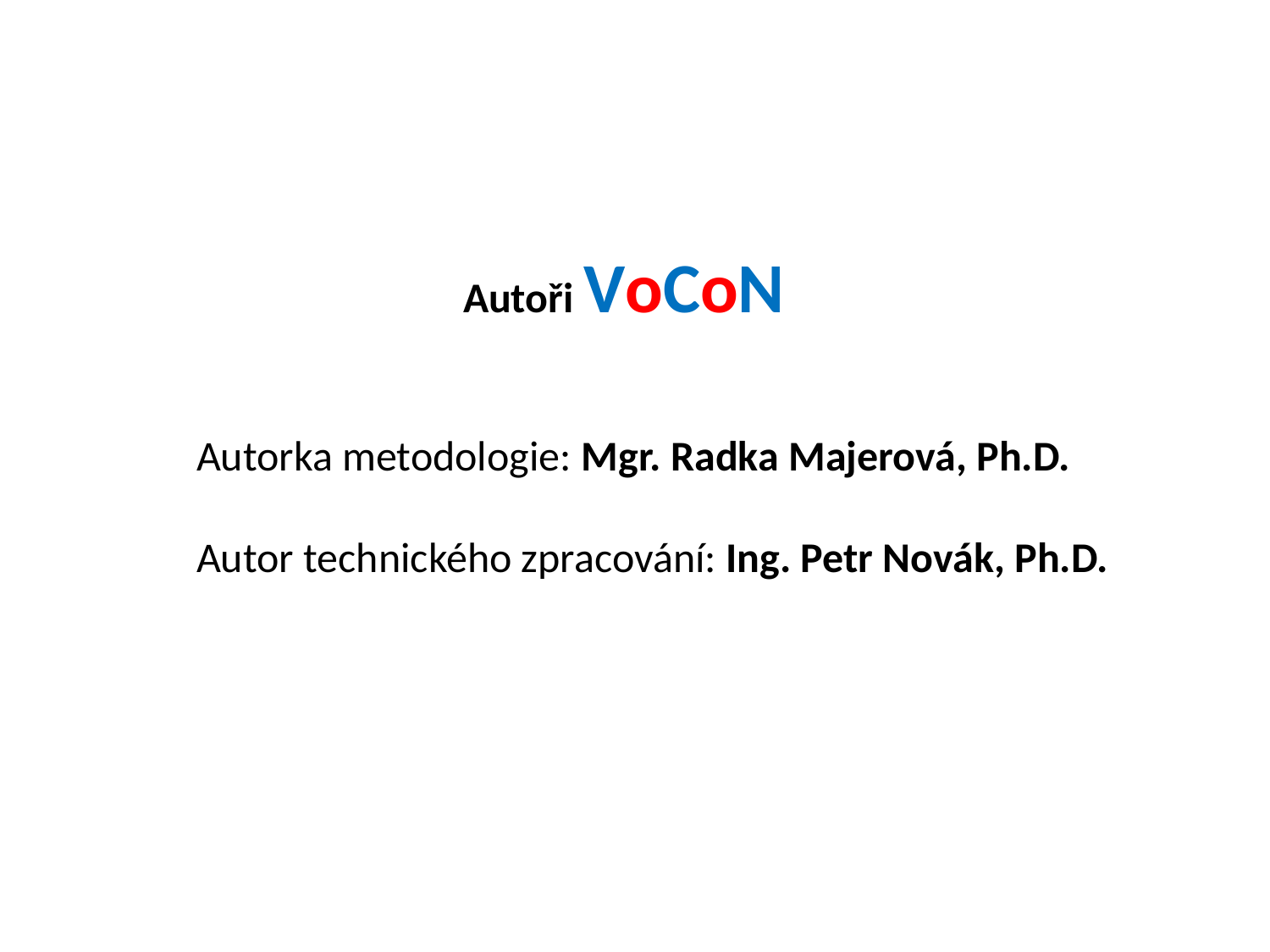

Autoři VoCoN

Autorka metodologie: Mgr. Radka Majerová, Ph.D.

Autor technického zpracování: Ing. Petr Novák, Ph.D.